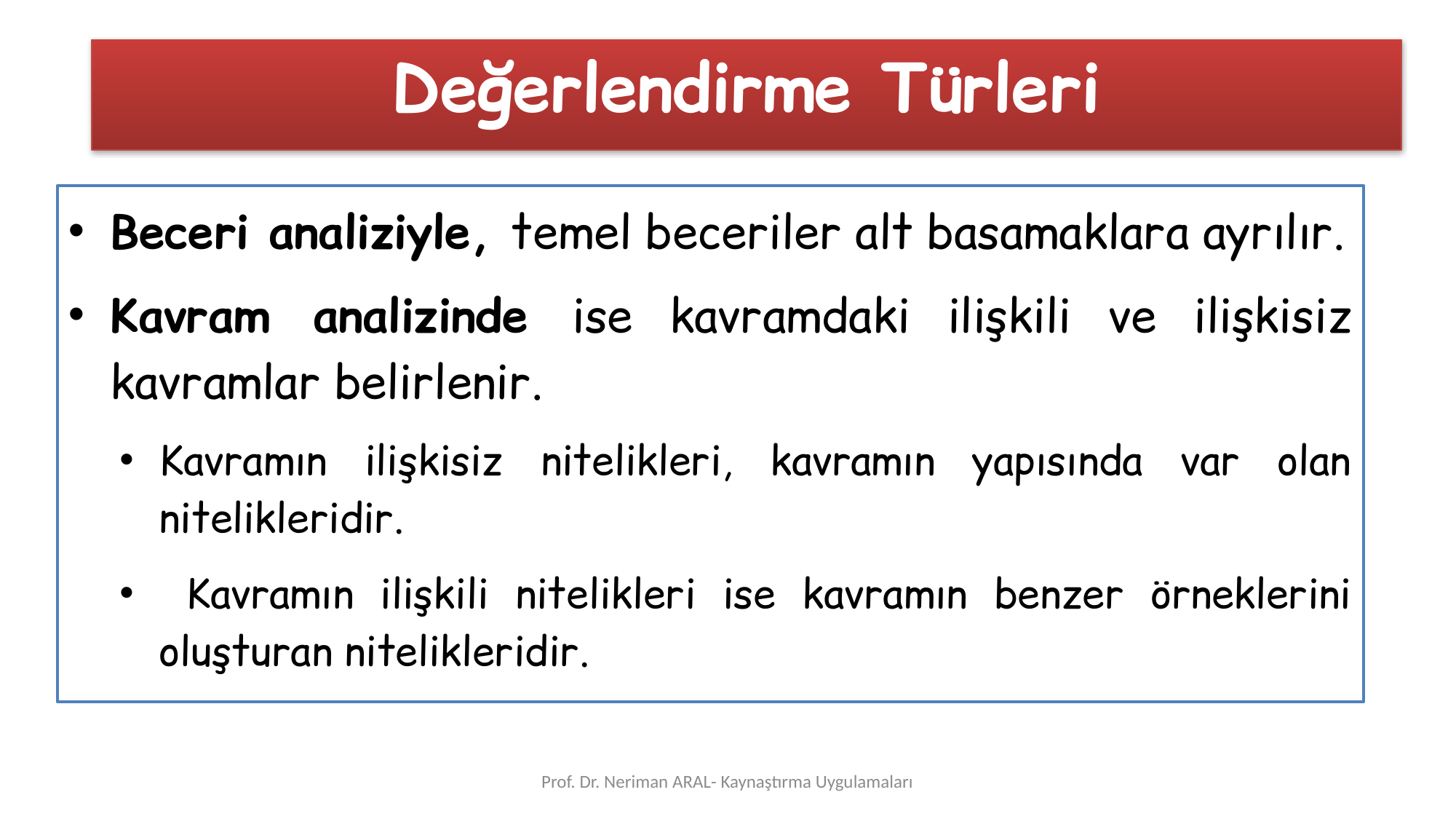

Değerlendirme Türleri
Beceri analiziyle, temel beceriler alt basamaklara ayrılır.
Kavram analizinde ise kavramdaki ilişkili ve ilişkisiz kavramlar belirlenir.
Kavramın ilişkisiz nitelikleri, kavramın yapısında var olan nitelikleridir.
 Kavramın ilişkili nitelikleri ise kavramın benzer örneklerini oluşturan nitelikleridir.
Prof. Dr. Neriman ARAL- Kaynaştırma Uygulamaları